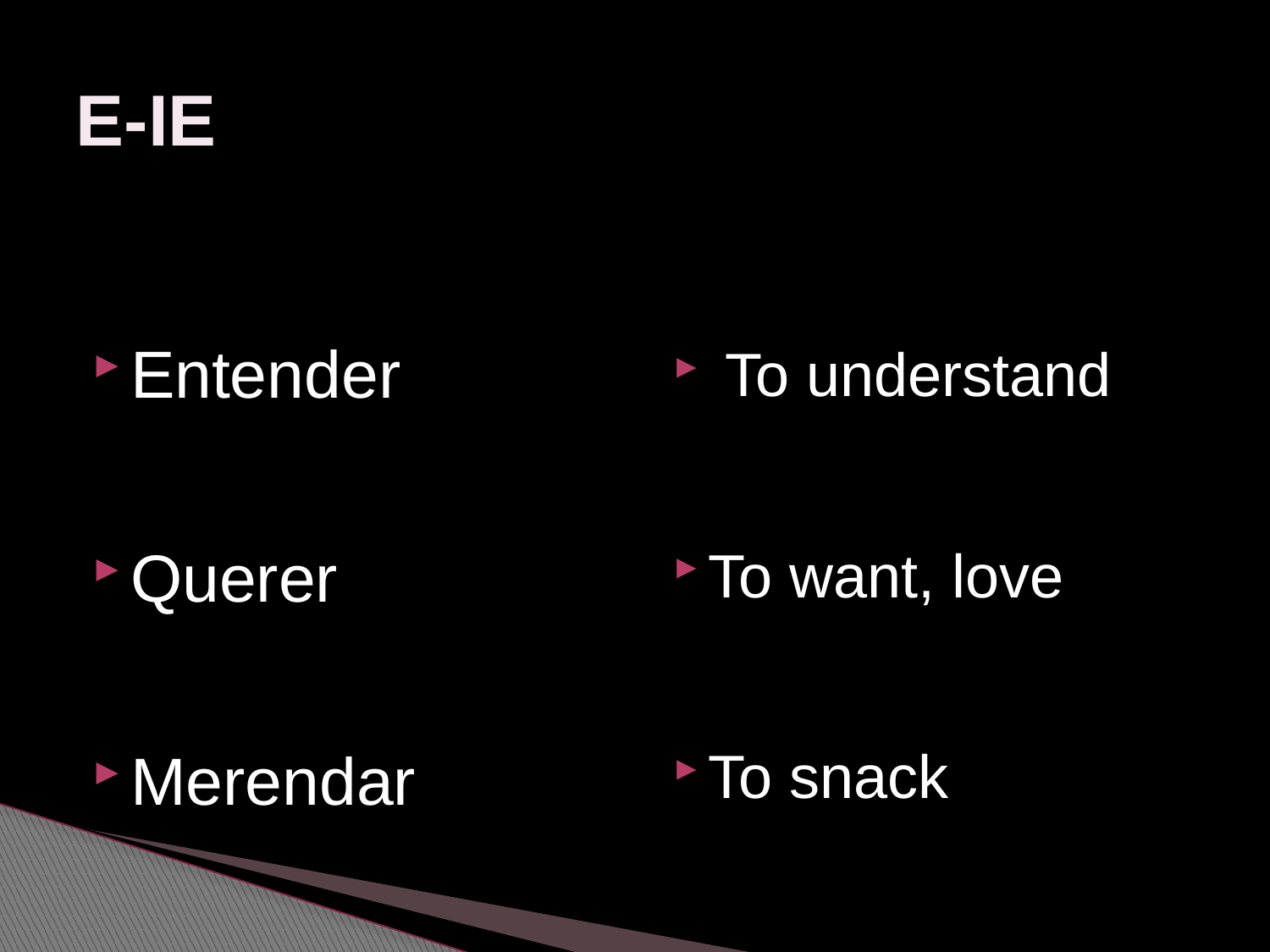

# E-IE
Entender
Querer
Merendar

 To understand
To want, love
To snack